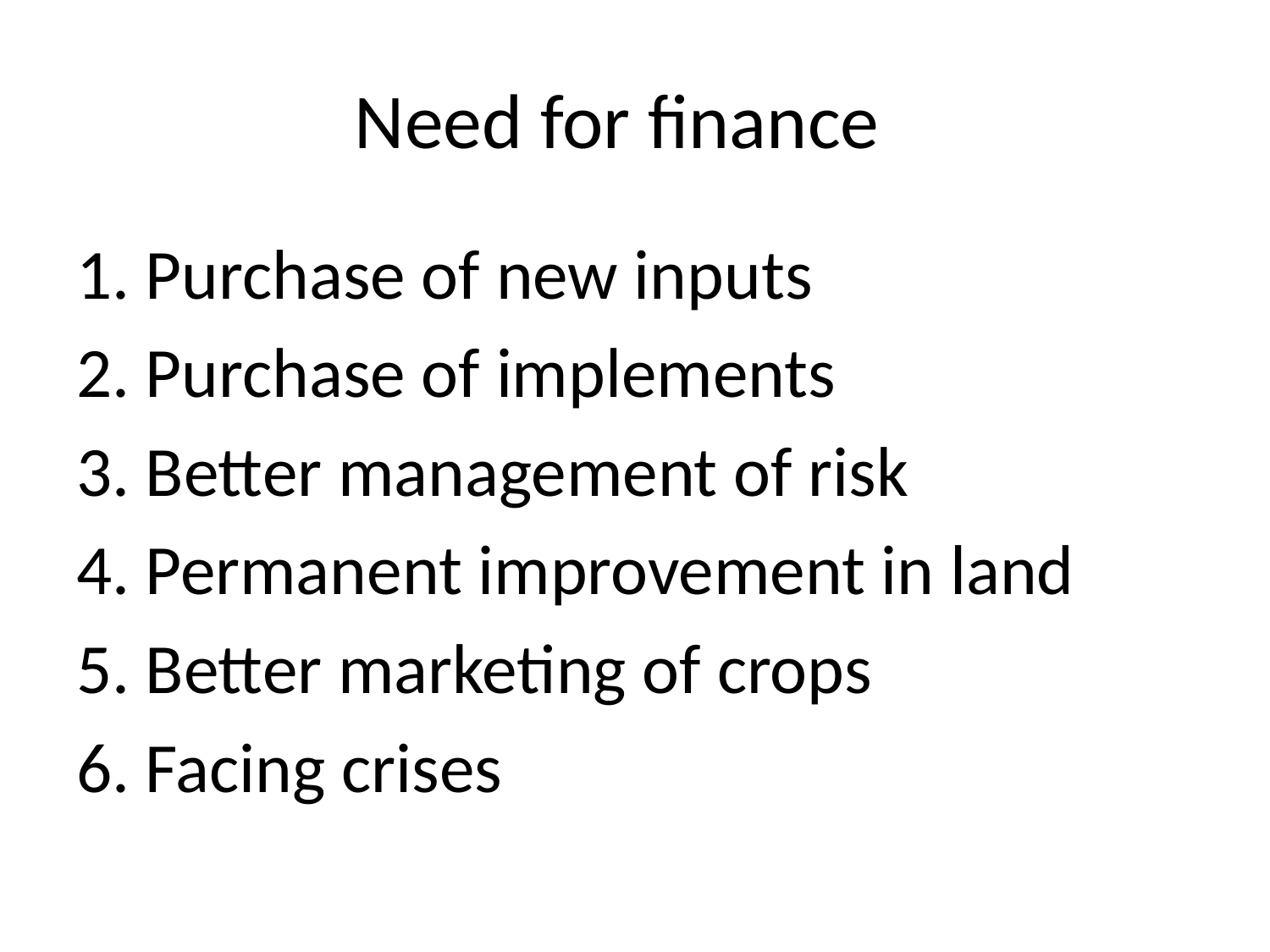

# Need for finance
1. Purchase of new inputs
2. Purchase of implements
3. Better management of risk
4. Permanent improvement in land
5. Better marketing of crops
6. Facing crises